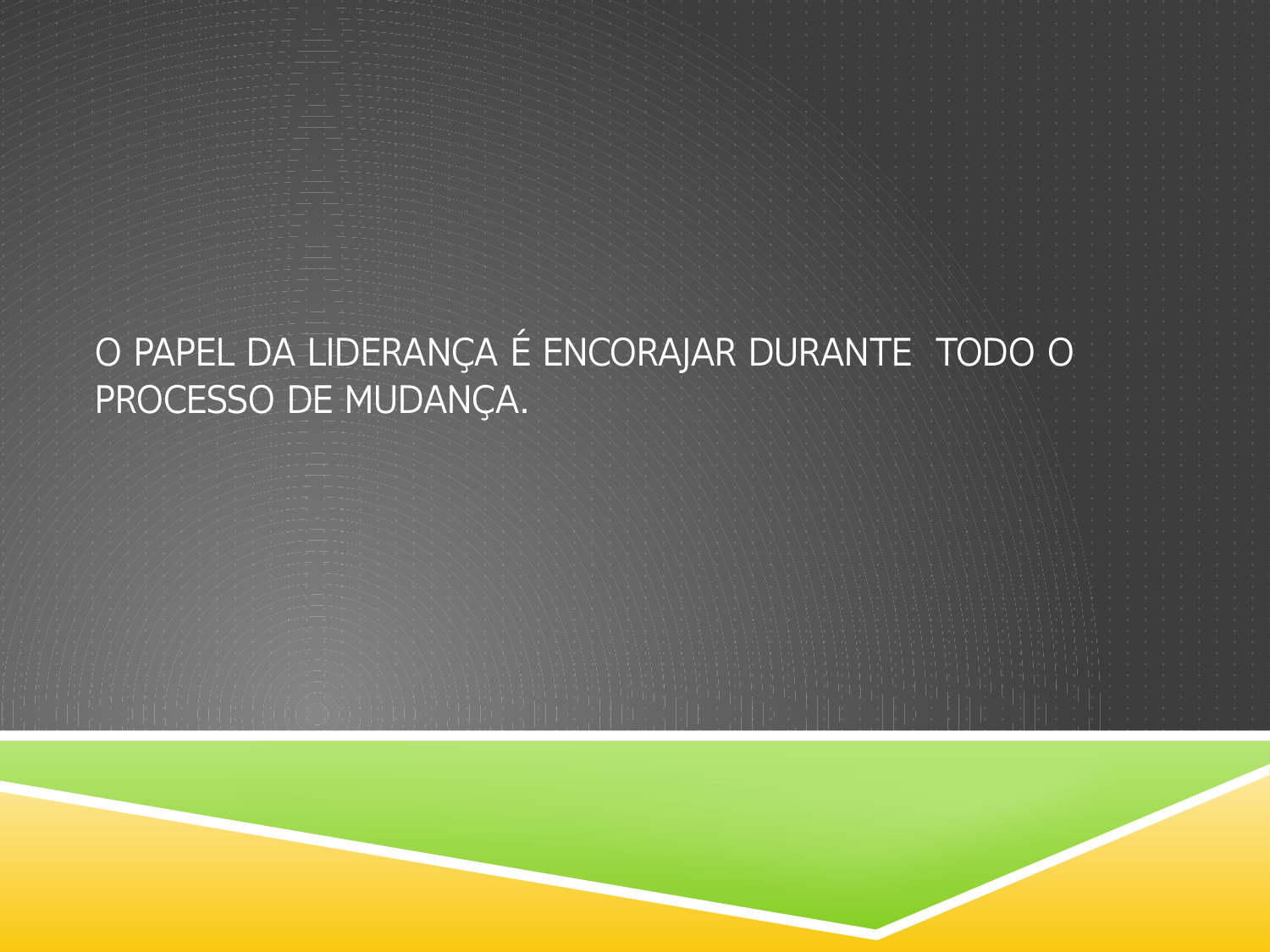

# O papel da liderança é ENCORAJAR durante  todo o processo de mudança.